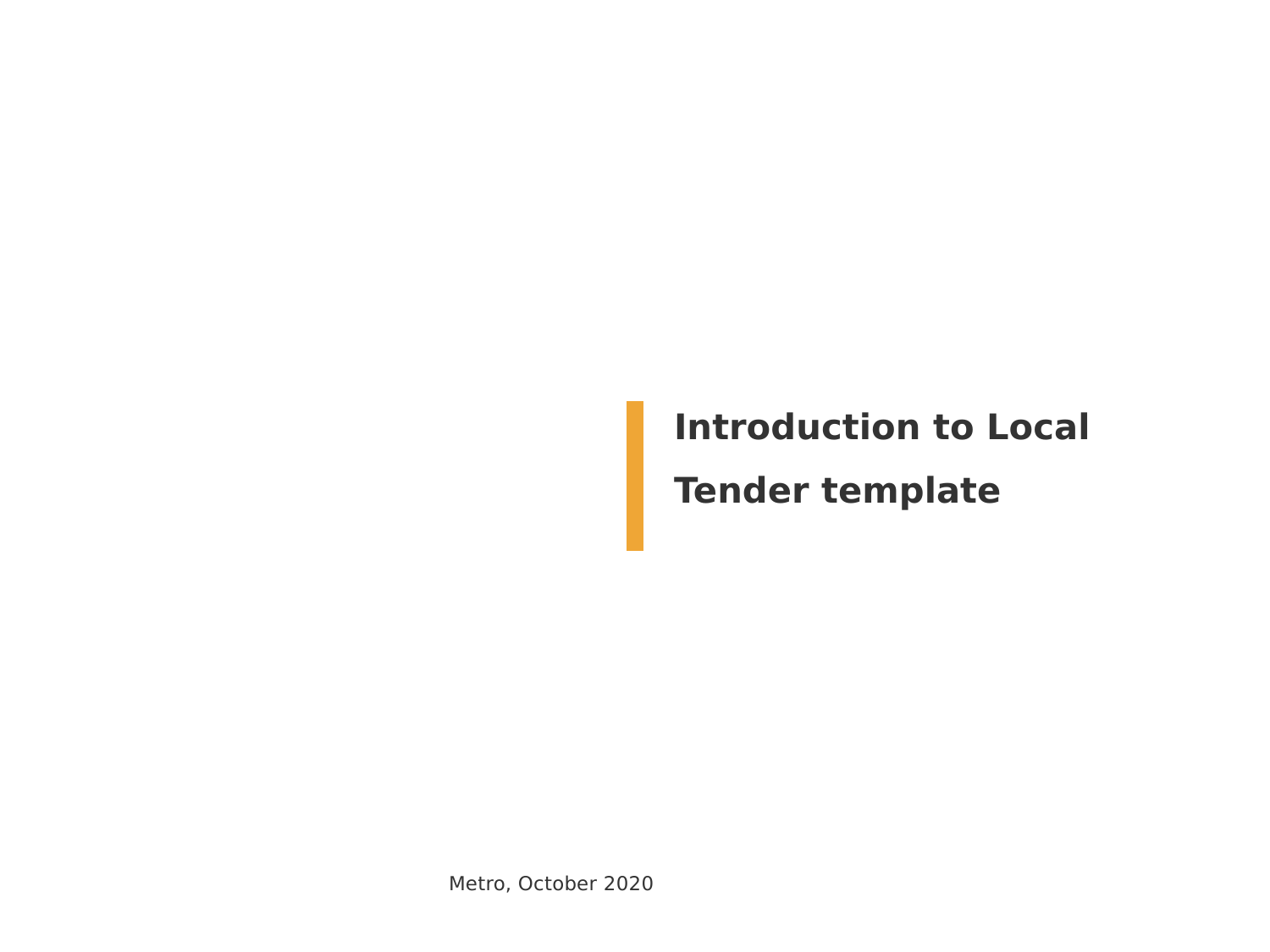

Introduction to Local Tender template
Metro, October 2020